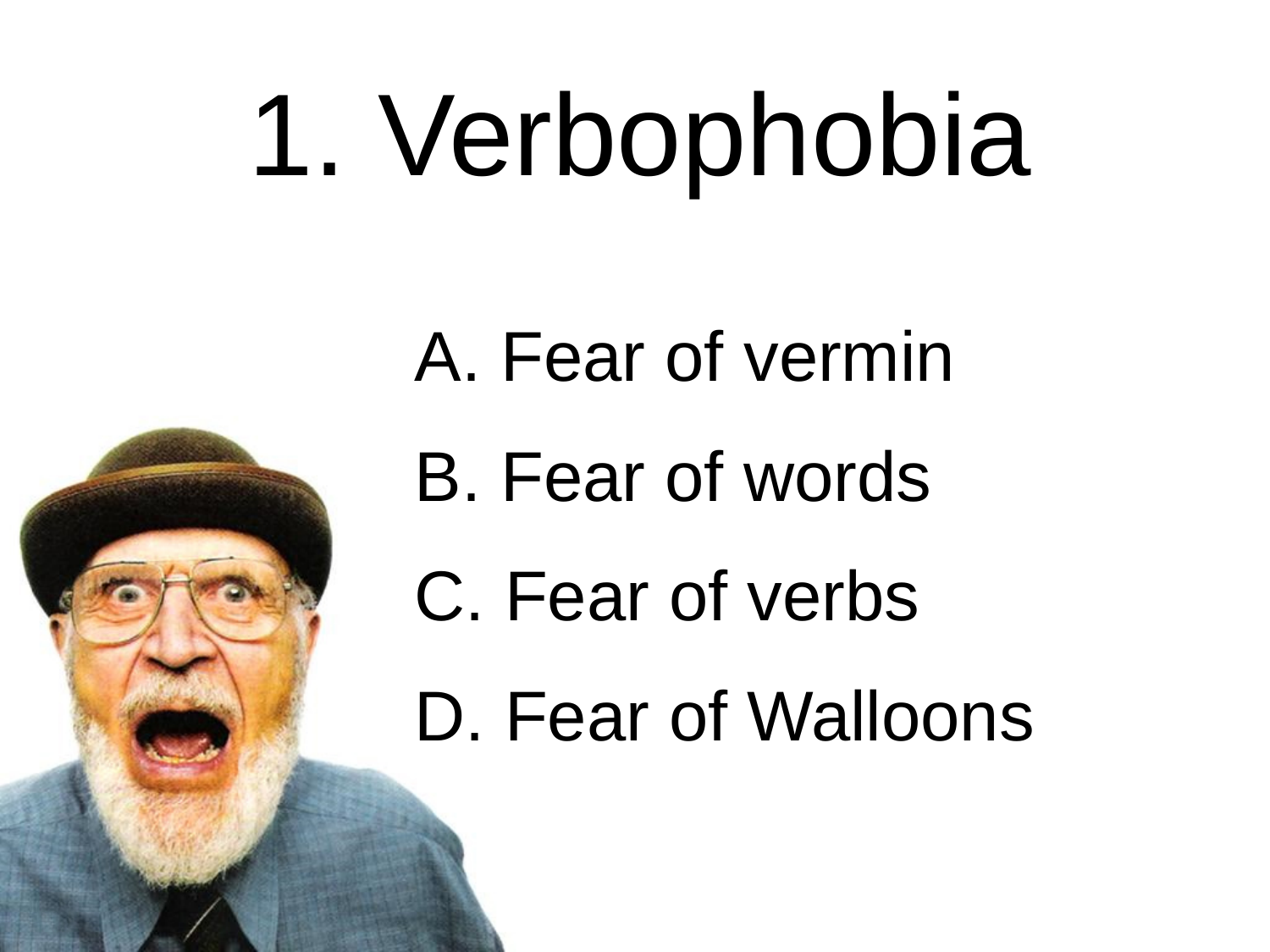

1. Verbophobia
 Fear of vermin
 Fear of words
 Fear of verbs
 Fear of Walloons